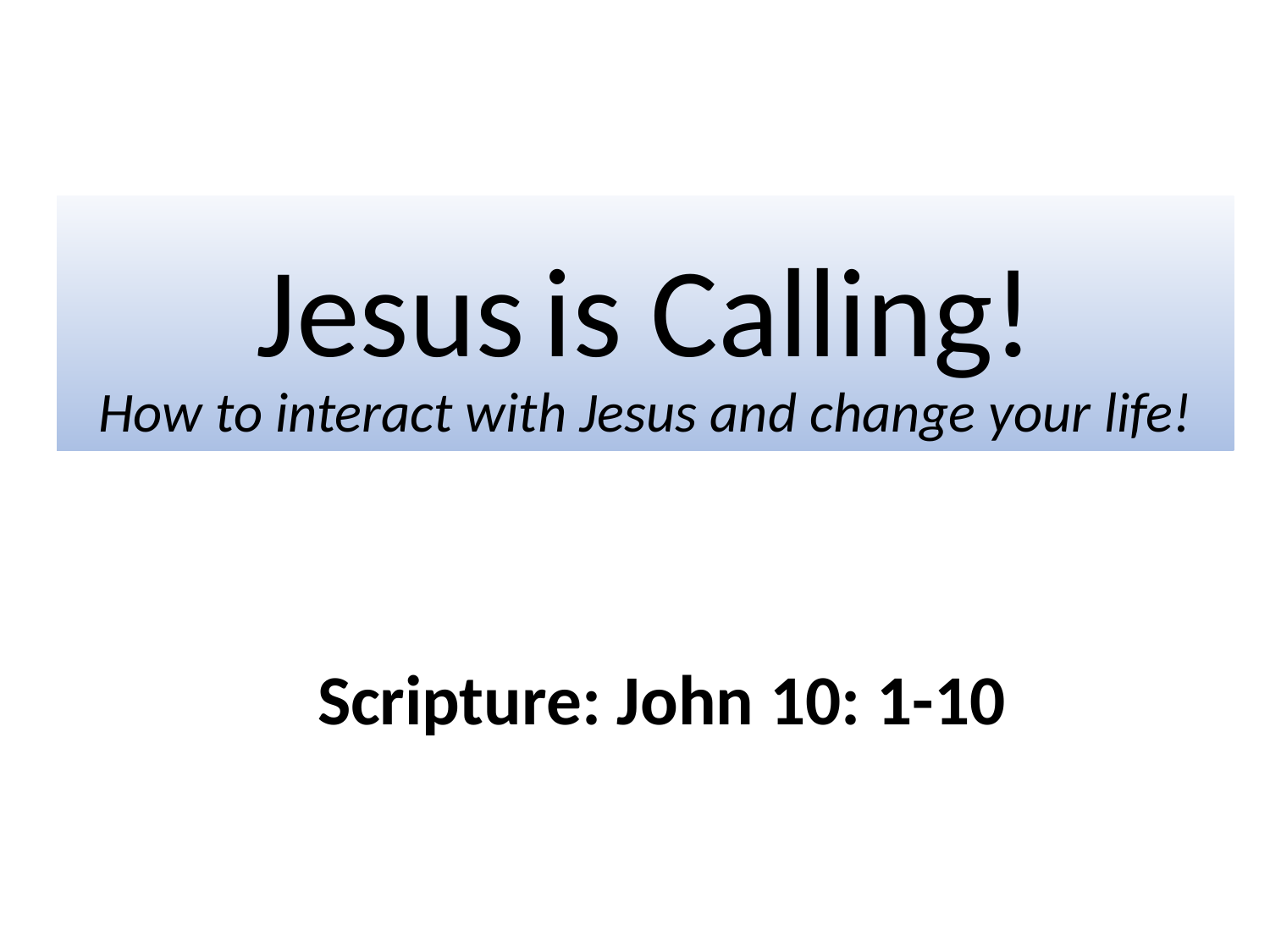

# Jesus is Calling! How to interact with Jesus and change your life!
Scripture: John 10: 1-10